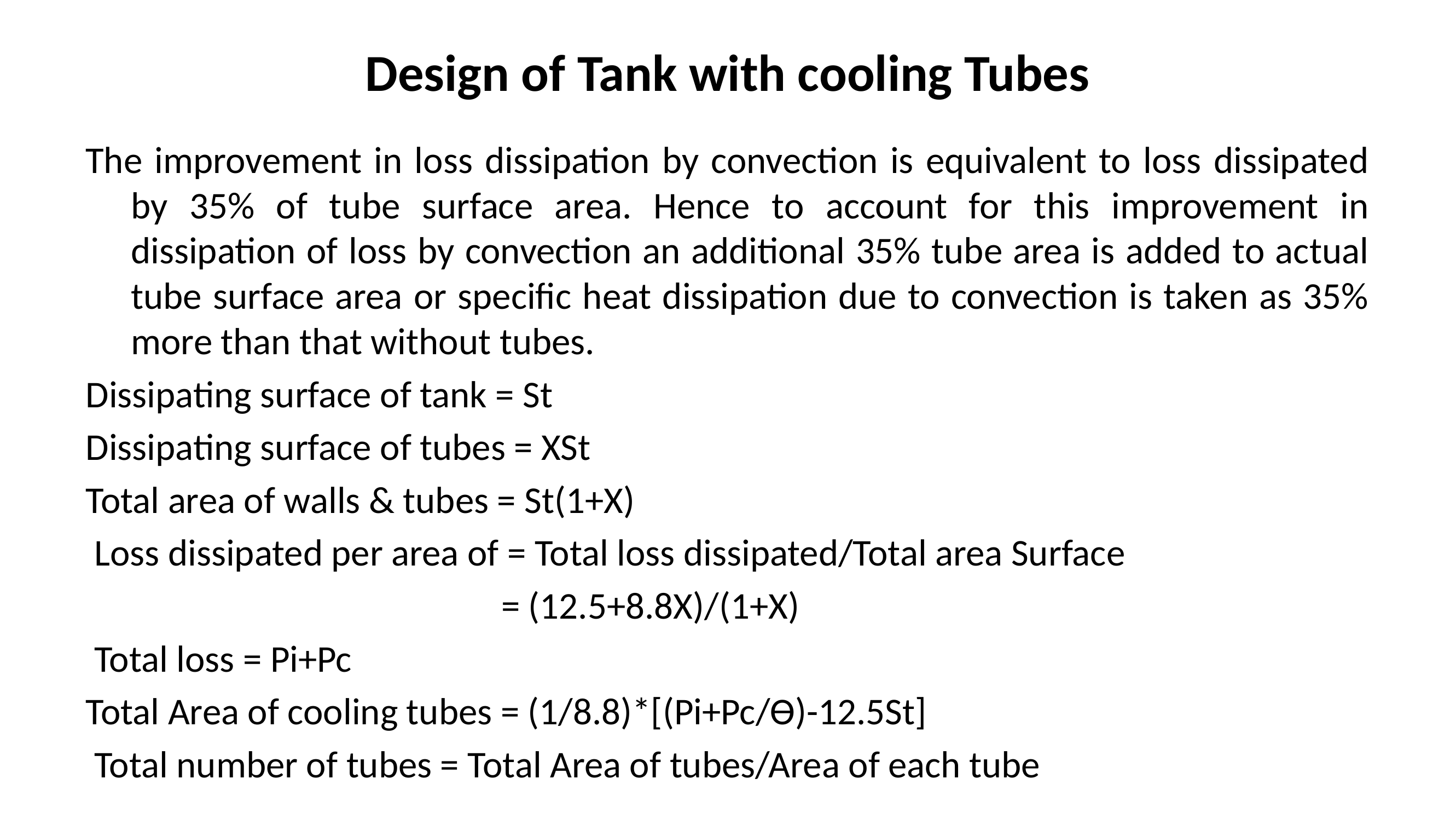

# Design of Tank with cooling Tubes
The improvement in loss dissipation by convection is equivalent to loss dissipated by 35% of tube surface area. Hence to account for this improvement in dissipation of loss by convection an additional 35% tube area is added to actual tube surface area or specific heat dissipation due to convection is taken as 35% more than that without tubes.
Dissipating surface of tank = St
Dissipating surface of tubes = XSt
Total area of walls & tubes = St(1+X)
 Loss dissipated per area of = Total loss dissipated/Total area Surface
                                                 = (12.5+8.8X)/(1+X)
 Total loss = Pi+Pc
Total Area of cooling tubes = (1/8.8)*[(Pi+Pc/ϴ)-12.5St]
 Total number of tubes = Total Area of tubes/Area of each tube